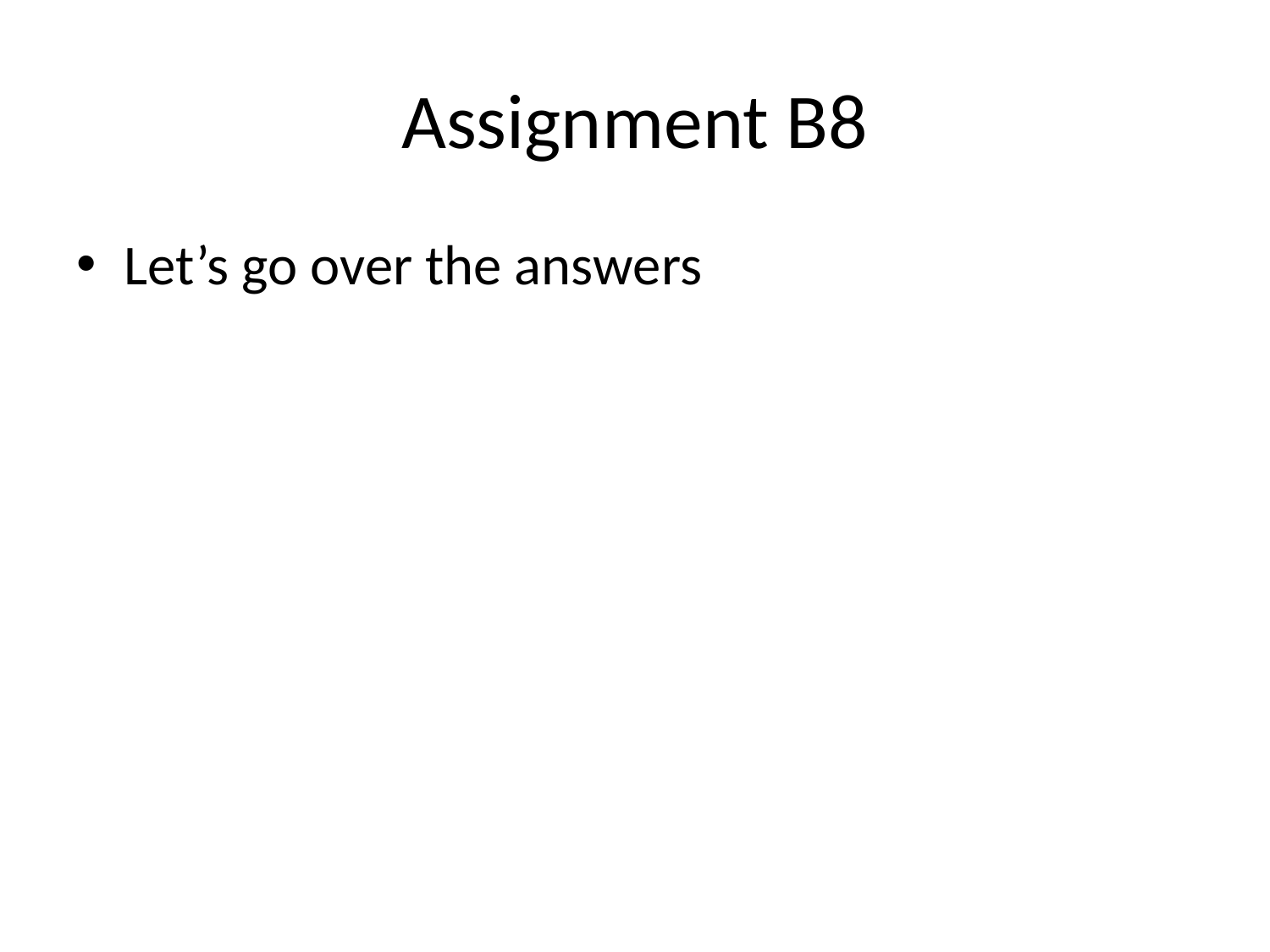

# Assignment B8
Let’s go over the answers